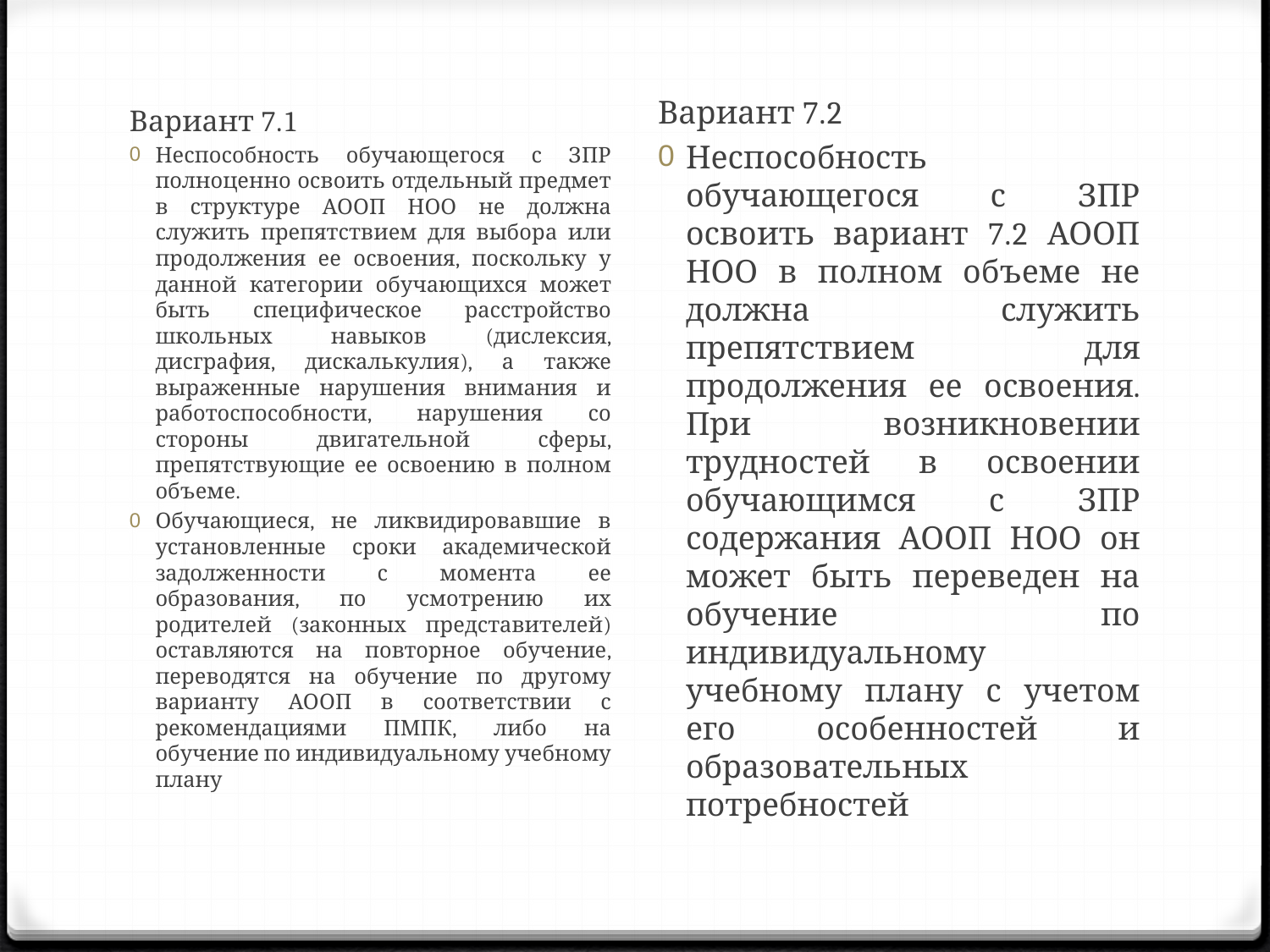

Вариант 7.2
Неспособность обучающегося с ЗПР освоить вариант 7.2 АООП НОО в полном объеме не должна служить препятствием для продолжения ее освоения. При возникновении трудностей в освоении обучающимся с ЗПР содержания АООП НОО он может быть переведен на обучение по индивидуальному учебному плану с учетом его особенностей и образовательных потребностей
Вариант 7.1
Неспособность обучающегося с ЗПР полноценно освоить отдельный предмет в структуре АООП НОО не должна служить препятствием для выбора или продолжения ее освоения, поскольку у данной категории обучающихся может быть специфическое расстройство школьных навыков (дислексия, дисграфия, дискалькулия), а также выраженные нарушения внимания и работоспособности, нарушения со стороны двигательной сферы, препятствующие ее освоению в полном объеме.
Обучающиеся, не ликвидировавшие в установленные сроки академической задолженности с момента ее образования, по усмотрению их родителей (законных представителей) оставляются на повторное обучение, переводятся на обучение по другому варианту АООП в соответствии с рекомендациями ПМПК, либо на обучение по индивидуальному учебному плану